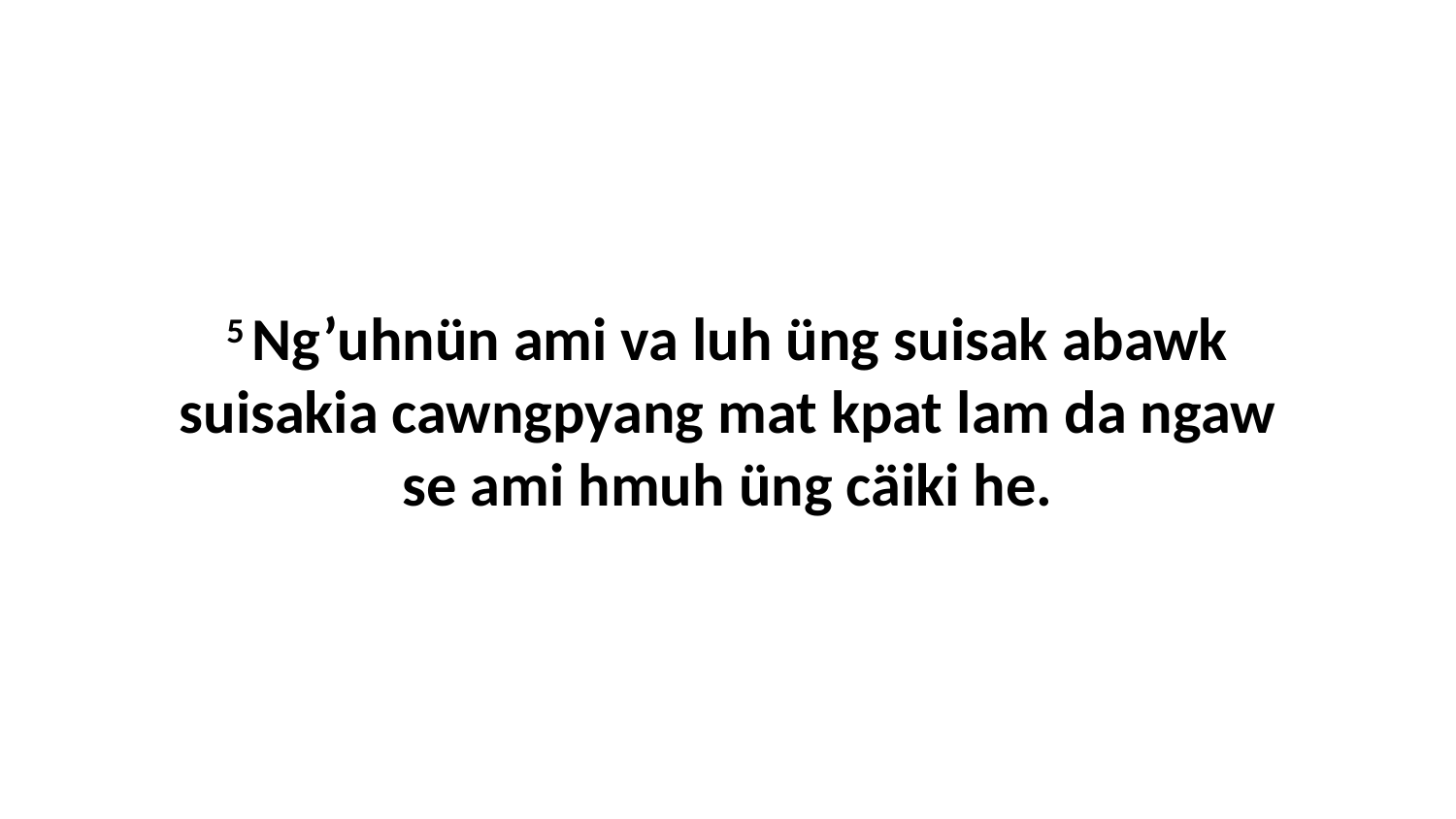

5 Ng’uhnün ami va luh üng suisak abawk suisakia cawngpyang mat kpat lam da ngaw se ami hmuh üng cäiki he.